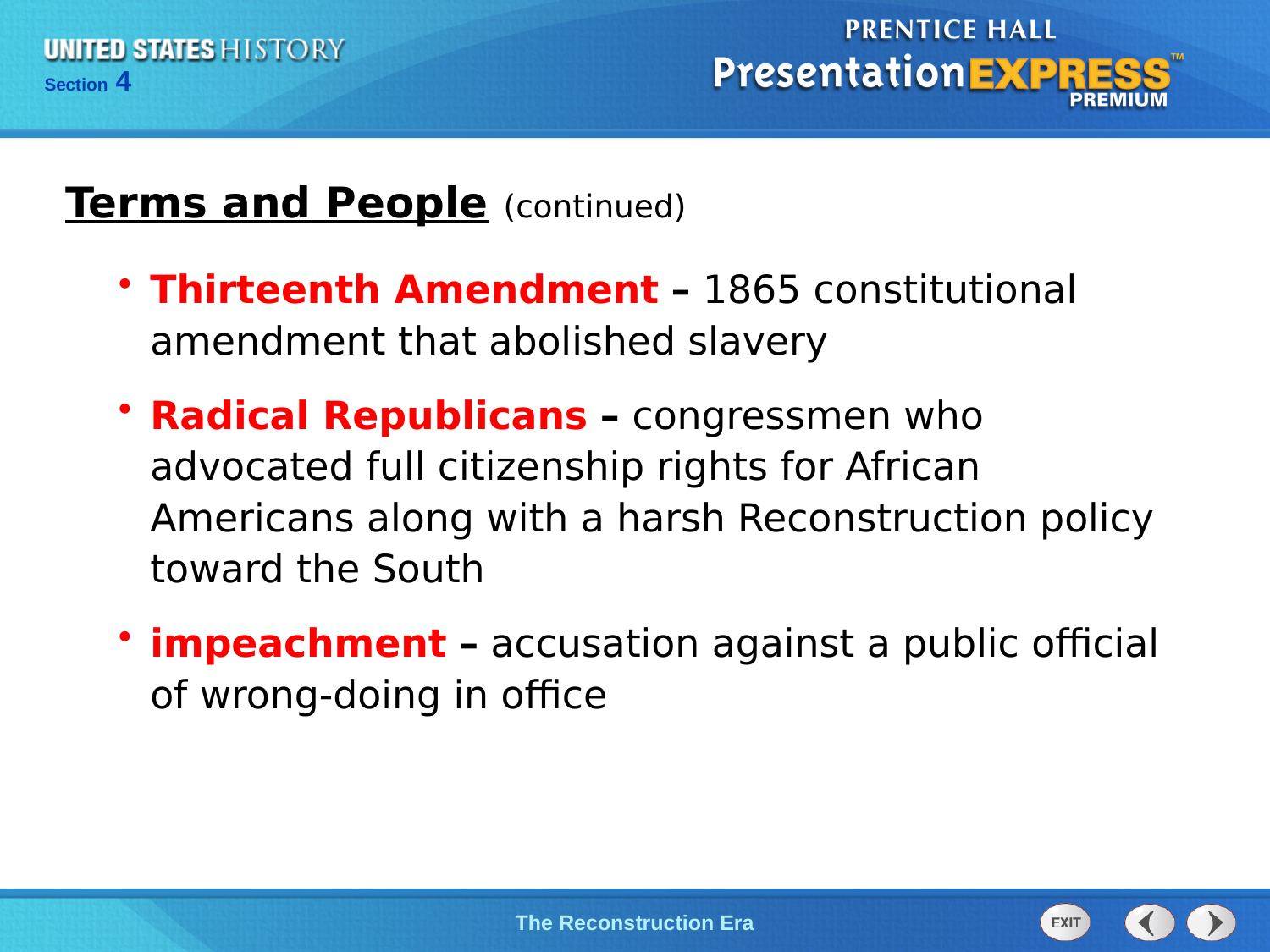

Terms and People (continued)
Thirteenth Amendment – 1865 constitutional amendment that abolished slavery
Radical Republicans – congressmen who advocated full citizenship rights for African Americans along with a harsh Reconstruction policy toward the South
impeachment – accusation against a public official of wrong-doing in office